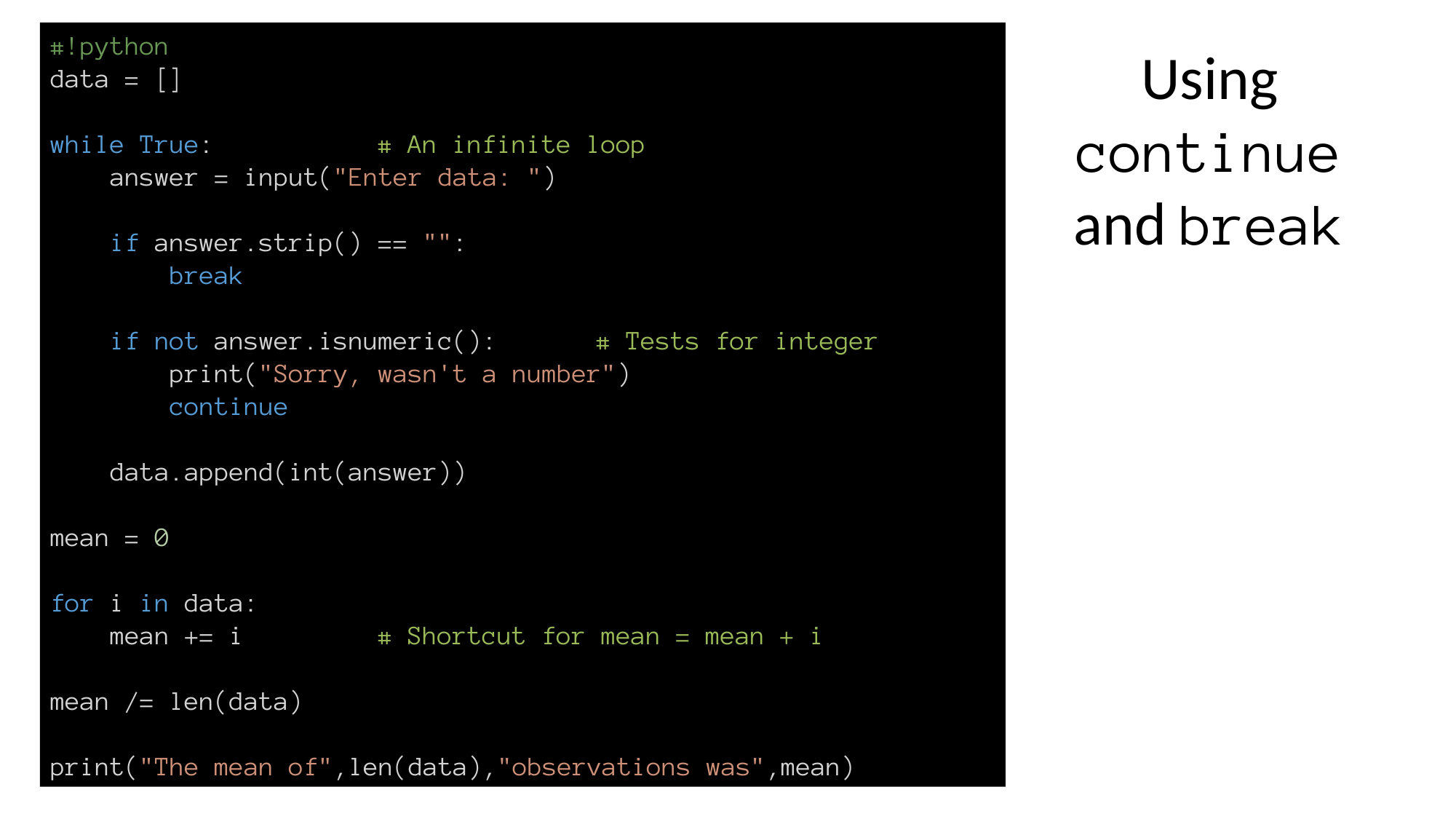

#!python
data = []
while True:		# An infinite loop
    answer = input("Enter data: ")
    if answer.strip() == "":
        break
    if not answer.isnumeric():	# Tests for integer
        print("Sorry, wasn't a number")
        continue
    data.append(int(answer))
mean = 0
for i in data:
    mean += i		# Shortcut for mean = mean + i
mean /= len(data)
print("The mean of",len(data),"observations was",mean)
# Using continue and break